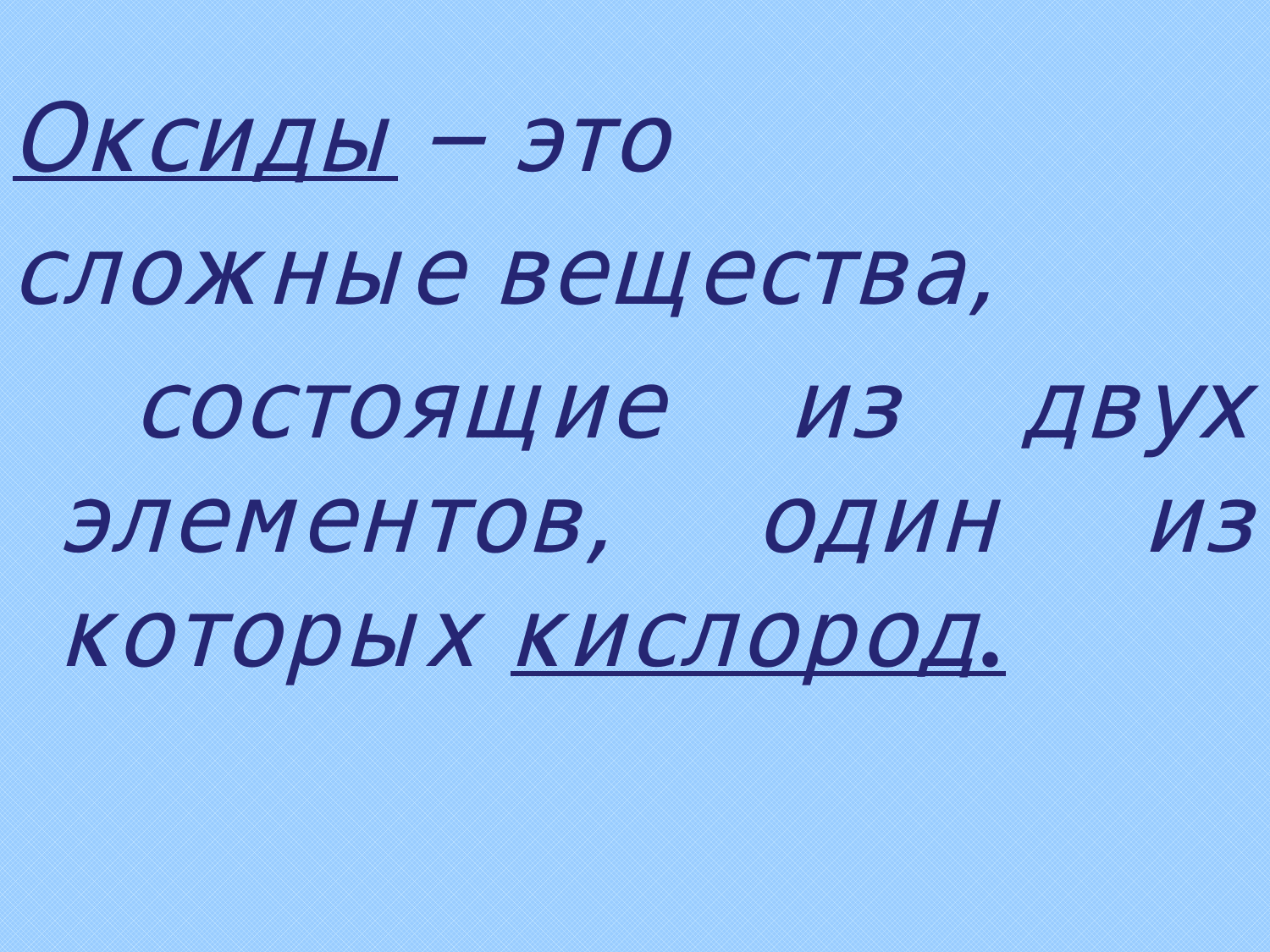

#
Оксиды – это
сложные вещества,
 состоящие из двух элементов, один из которых кислород.